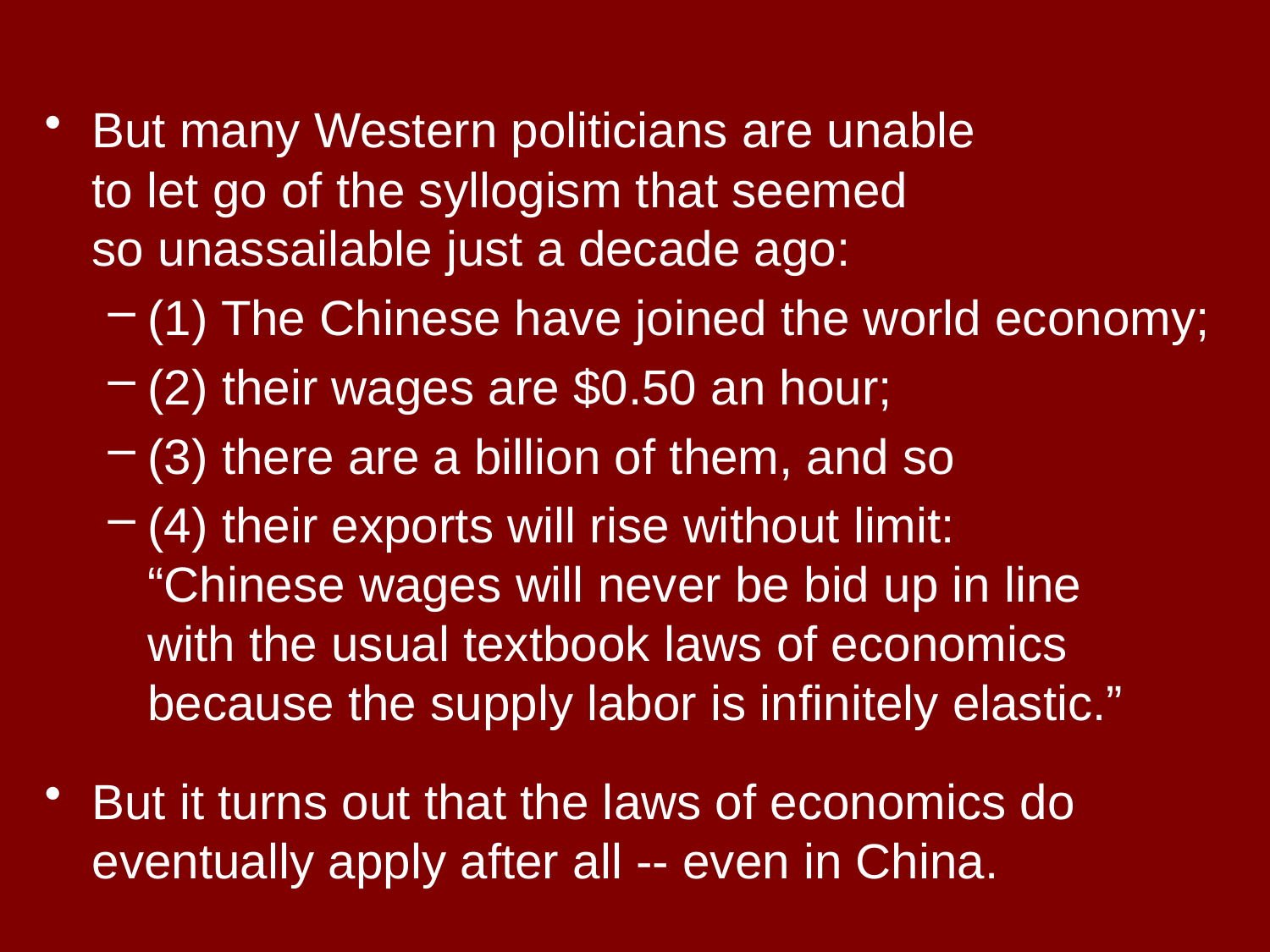

But many Western politicians are unable
to let go of the syllogism that seemed
so unassailable just a decade ago:
(1) The Chinese have joined the world economy;
(2) their wages are $0.50 an hour;
(3) there are a billion of them, and so
(4) their exports will rise without limit:
“Chinese wages will never be bid up in line
with the usual textbook laws of economics
because the supply labor is infinitely elastic.”
But it turns out that the laws of economics do eventually apply after all -- even in China.